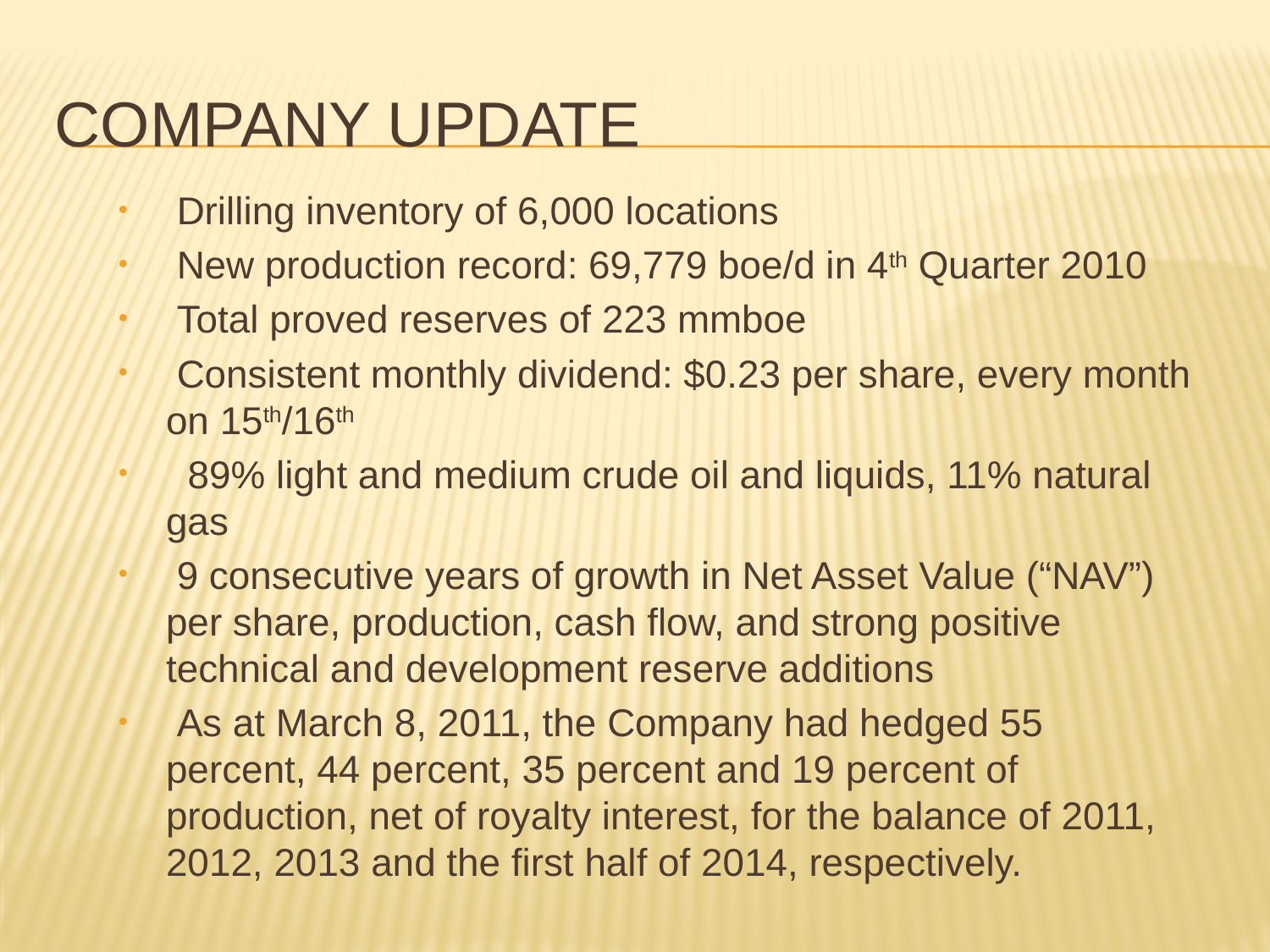

# Company Update
 Drilling inventory of 6,000 locations
 New production record: 69,779 boe/d in 4th Quarter 2010
 Total proved reserves of 223 mmboe
 Consistent monthly dividend: $0.23 per share, every month on 15th/16th
  89% light and medium crude oil and liquids, 11% natural gas
 9 consecutive years of growth in Net Asset Value (“NAV”) per share, production, cash flow, and strong positive technical and development reserve additions
 As at March 8, 2011, the Company had hedged 55 percent, 44 percent, 35 percent and 19 percent of production, net of royalty interest, for the balance of 2011, 2012, 2013 and the first half of 2014, respectively.